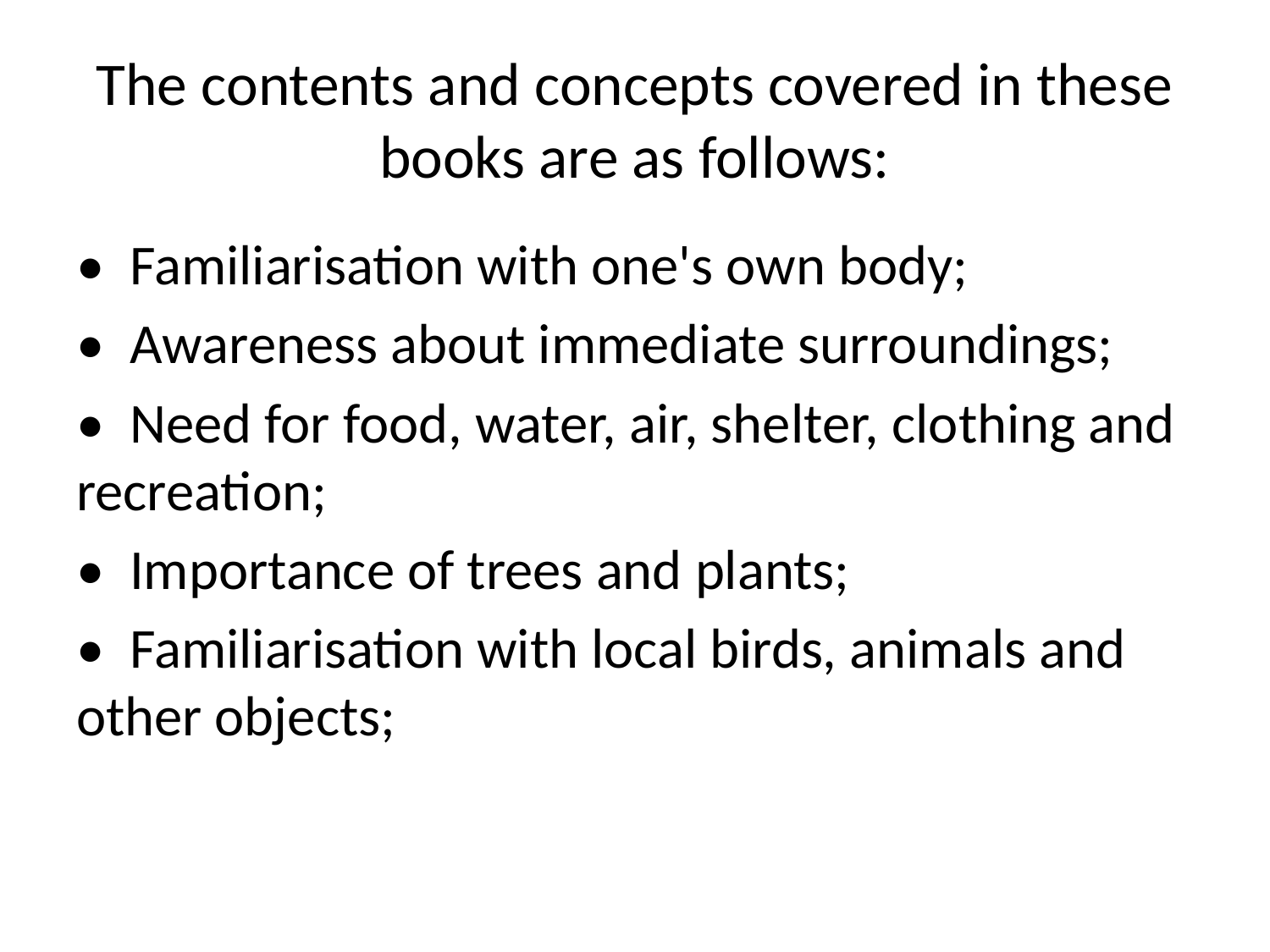

# The contents and concepts covered in these books are as follows:
•  Familiarisation with one's own body;
•  Awareness about immediate surroundings;
•  Need for food, water, air, shelter, clothing and recreation;
•  Importance of trees and plants;
•  Familiarisation with local birds, animals and other objects;